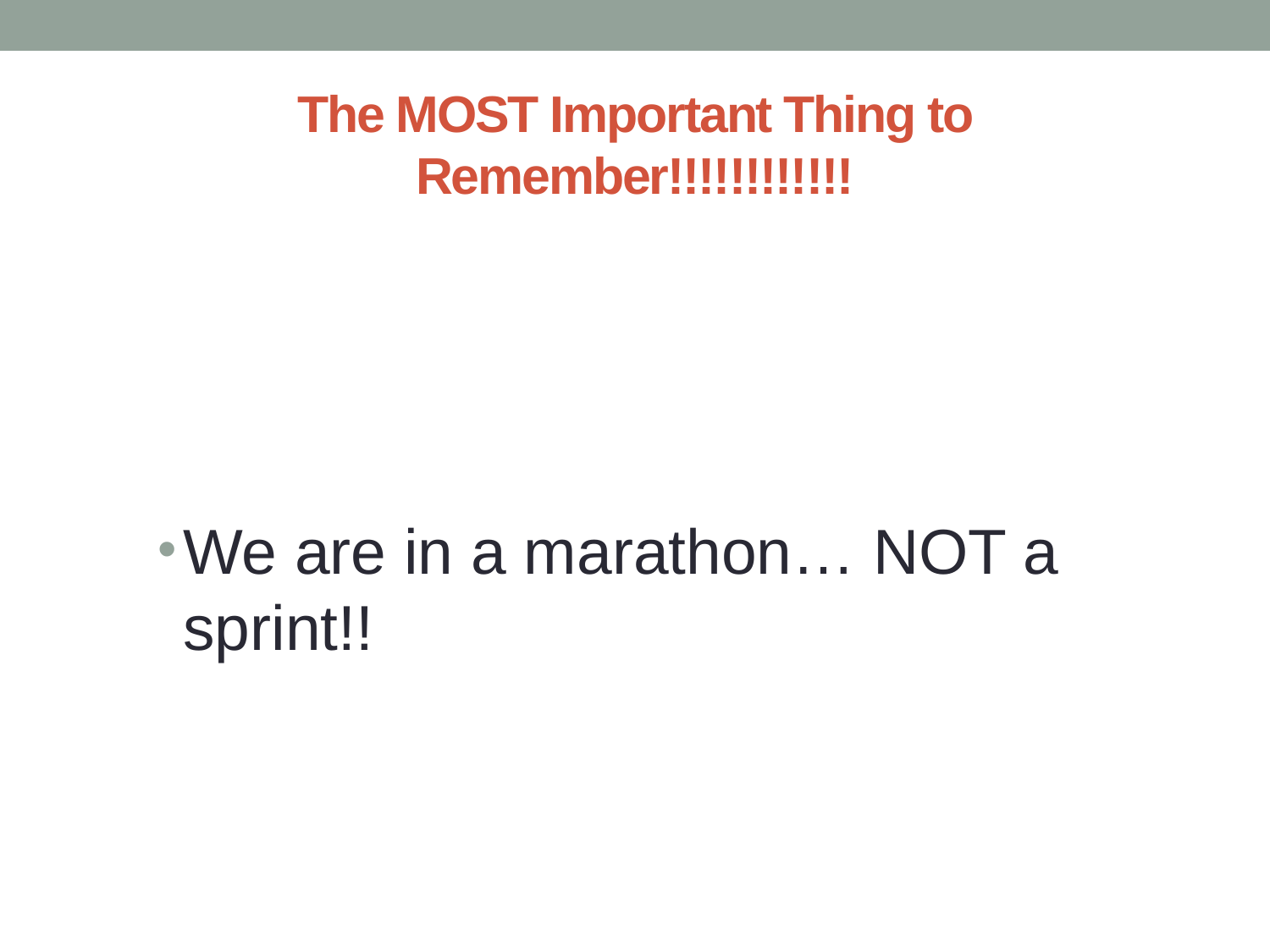

# The MOST Important Thing to Remember!!!!!!!!!!!!

We are in a marathon… NOT a sprint!!